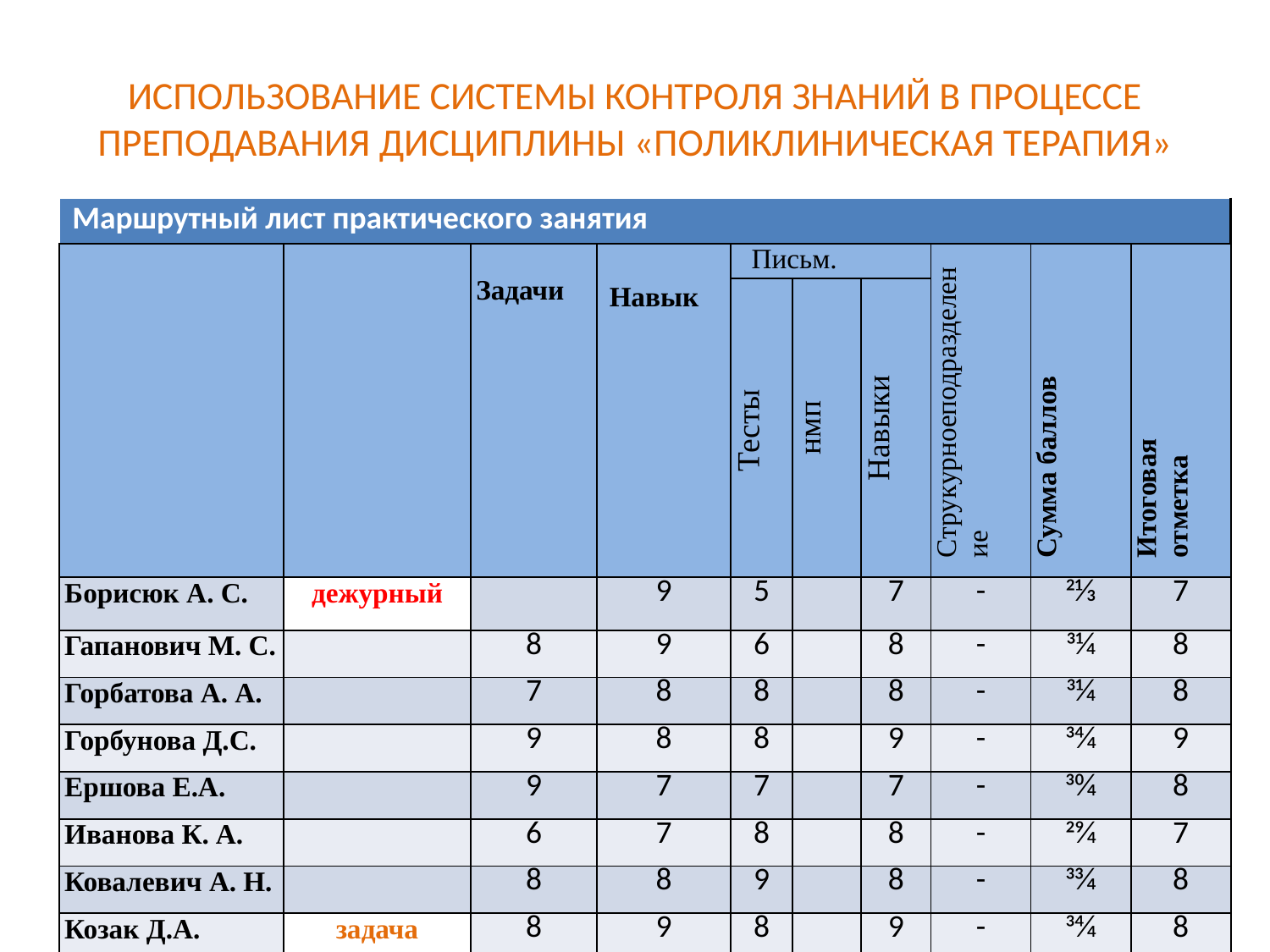

# ИСПОЛЬЗОВАНИЕ СИСТЕМЫ КОНТРОЛЯ ЗНАНИЙ В ПРОЦЕССЕ ПРЕПОДАВАНИЯ ДИСЦИПЛИНЫ «ПОЛИКЛИНИЧЕСКАЯ ТЕРАПИЯ»
| Маршрутный лист практического занятия |  |  |  |  |  |  |  |  |  |
| --- | --- | --- | --- | --- | --- | --- | --- | --- | --- |
|  |  | Задачи | Навык | Письм. |  |  | Струкурноеподразделение | Сумма баллов | Итоговая отметка |
|  |  |  |  | Тесты | нмп | Навыки |  |  |  |
| Борисюк А. С. | дежурный |  | 9 | 5 |  | 7 | - | 21⁄3 | 7 |
| Гапанович М. С. |  | 8 | 9 | 6 |  | 8 | - | 31⁄4 | 8 |
| Горбатова А. А. |  | 7 | 8 | 8 |  | 8 | - | 31⁄4 | 8 |
| Горбунова Д.С. |  | 9 | 8 | 8 |  | 9 | - | 34⁄4 | 9 |
| Ершова Е.А. |  | 9 | 7 | 7 |  | 7 | - | 30⁄4 | 8 |
| Иванова К. А. |  | 6 | 7 | 8 |  | 8 | - | 29⁄4 | 7 |
| Ковалевич А. Н. |  | 8 | 8 | 9 |  | 8 | - | 33⁄4 | 8 |
| Козак Д.А. | задача | 8 | 9 | 8 |  | 9 | - | 34⁄4 | 8 |
| Кононова Д. А. | консультант | 7 | 9 | 7 |  | 9 | - | 32⁄4 | 8 |
| Борисюк А. С. |  | 8 | 9 | 7 |  | 9 | - | 33⁄4 | 8 |